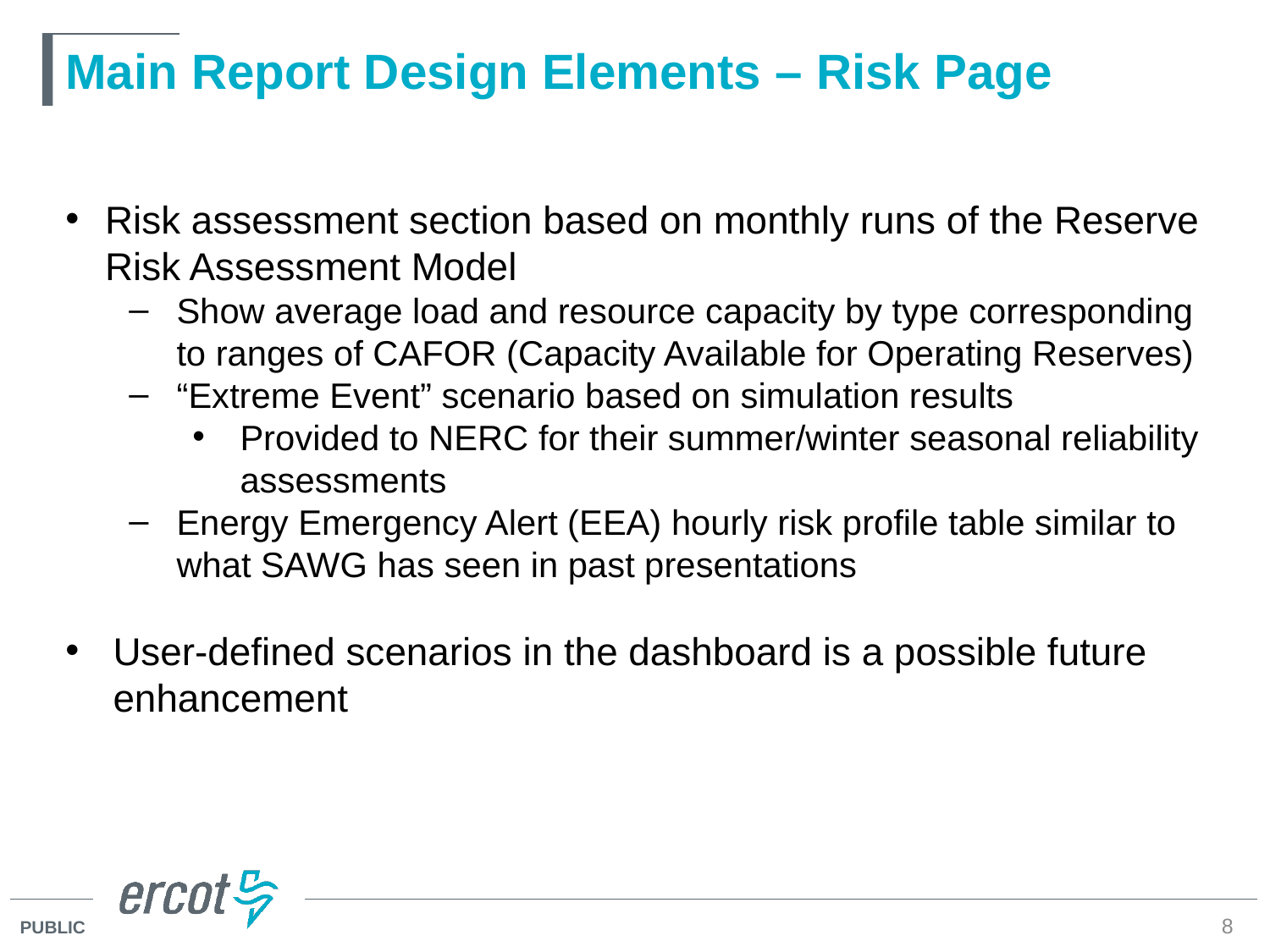

# Main Report Design Elements – Risk Page
Risk assessment section based on monthly runs of the Reserve Risk Assessment Model
Show average load and resource capacity by type corresponding to ranges of CAFOR (Capacity Available for Operating Reserves)
“Extreme Event” scenario based on simulation results
Provided to NERC for their summer/winter seasonal reliability assessments
Energy Emergency Alert (EEA) hourly risk profile table similar to what SAWG has seen in past presentations

User-defined scenarios in the dashboard is a possible future enhancement
8